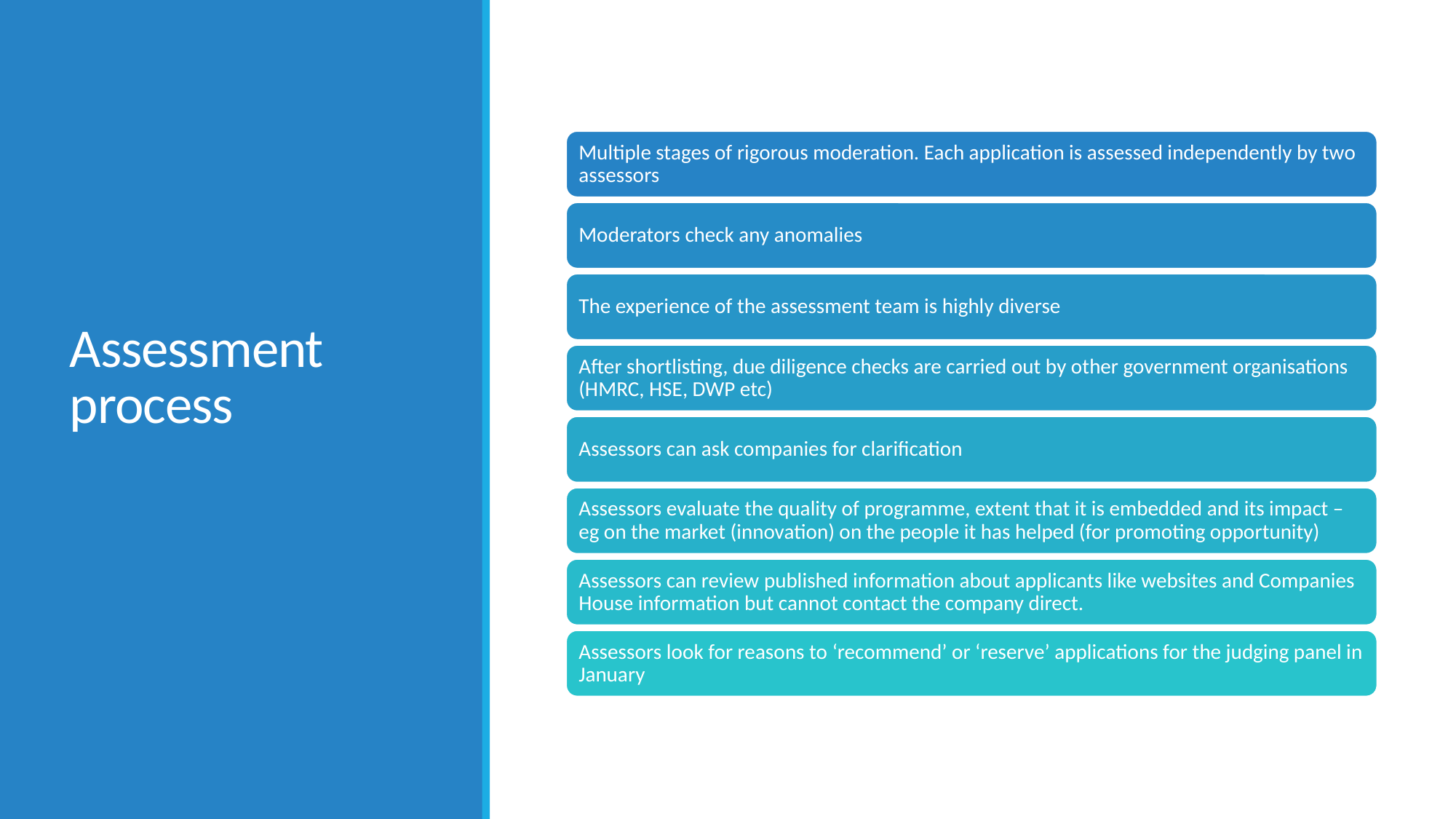

# Assessment process
Multiple stages of rigorous moderation. Each application is assessed independently by two assessors
Moderators check any anomalies
The experience of the assessment team is highly diverse
After shortlisting, due diligence checks are carried out by other government organisations (HMRC, HSE, DWP etc)
Assessors can ask companies for clarification
Assessors evaluate the quality of programme, extent that it is embedded and its impact – eg on the market (innovation) on the people it has helped (for promoting opportunity)
Assessors can review published information about applicants like websites and Companies House information but cannot contact the company direct.
Assessors look for reasons to ‘recommend’ or ‘reserve’ applications for the judging panel in January